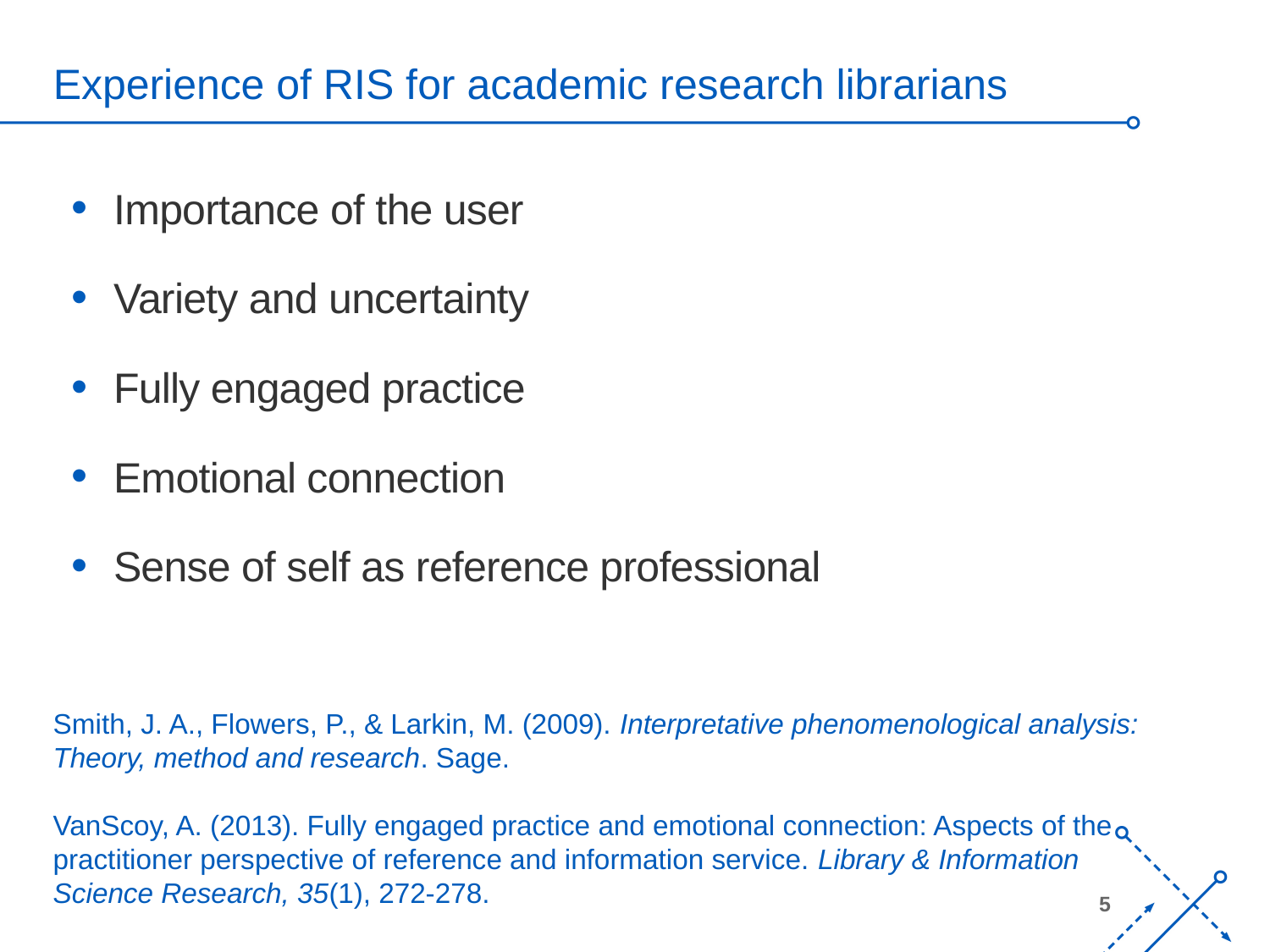

# Experience of RIS for academic research librarians

Importance of the user
Variety and uncertainty
Fully engaged practice
Emotional connection
Sense of self as reference professional

Smith, J. A., Flowers, P., & Larkin, M. (2009). Interpretative phenomenological analysis: Theory, method and research. Sage.

VanScoy, A. (2013). Fully engaged practice and emotional connection: Aspects of the practitioner perspective of reference and information service. Library & Information Science Research, 35(1), 272-278.